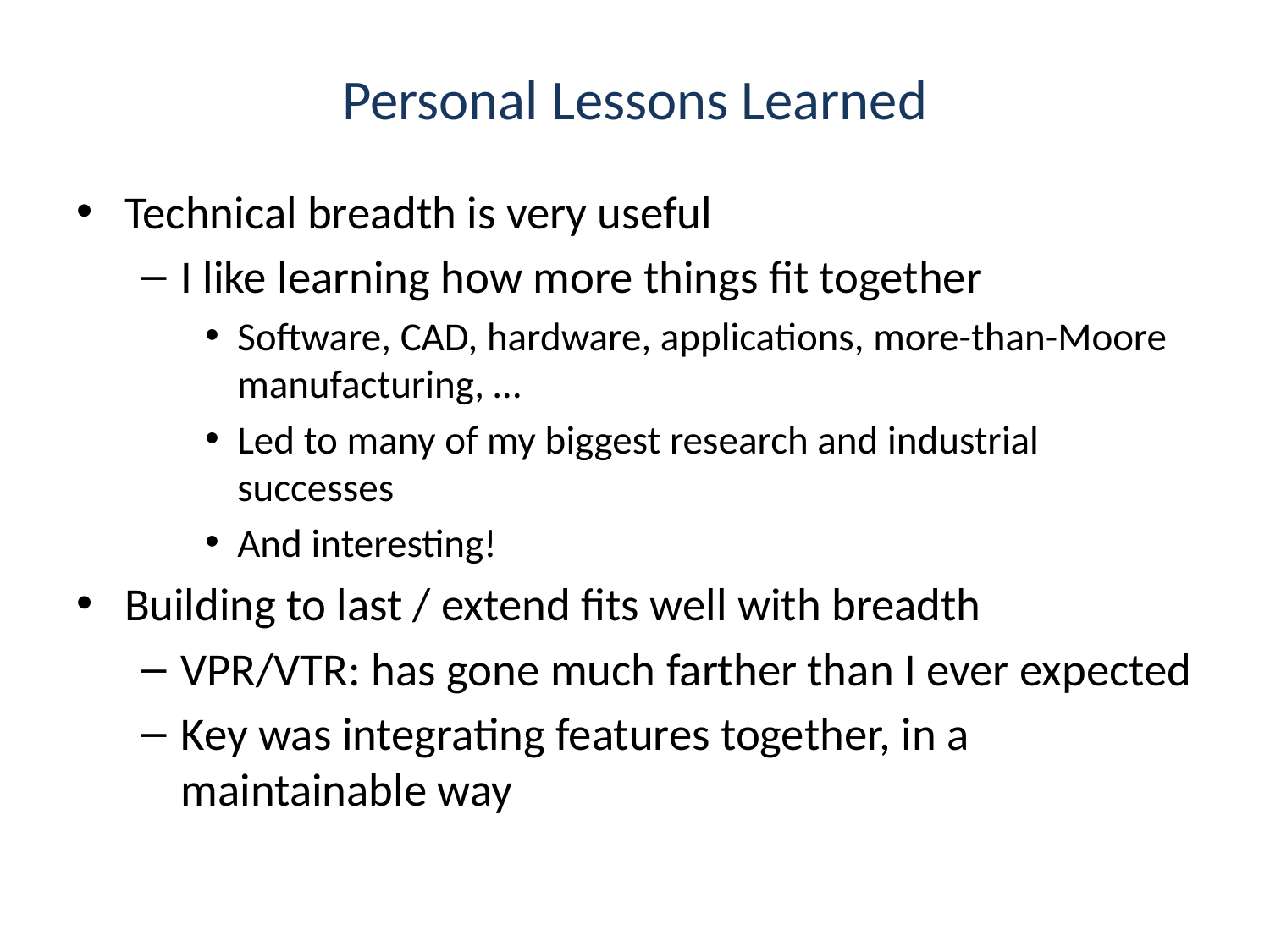

# Personal Lessons Learned
Technical breadth is very useful
I like learning how more things fit together
Software, CAD, hardware, applications, more-than-Moore manufacturing, …
Led to many of my biggest research and industrial successes
And interesting!
Building to last / extend fits well with breadth
VPR/VTR: has gone much farther than I ever expected
Key was integrating features together, in a maintainable way